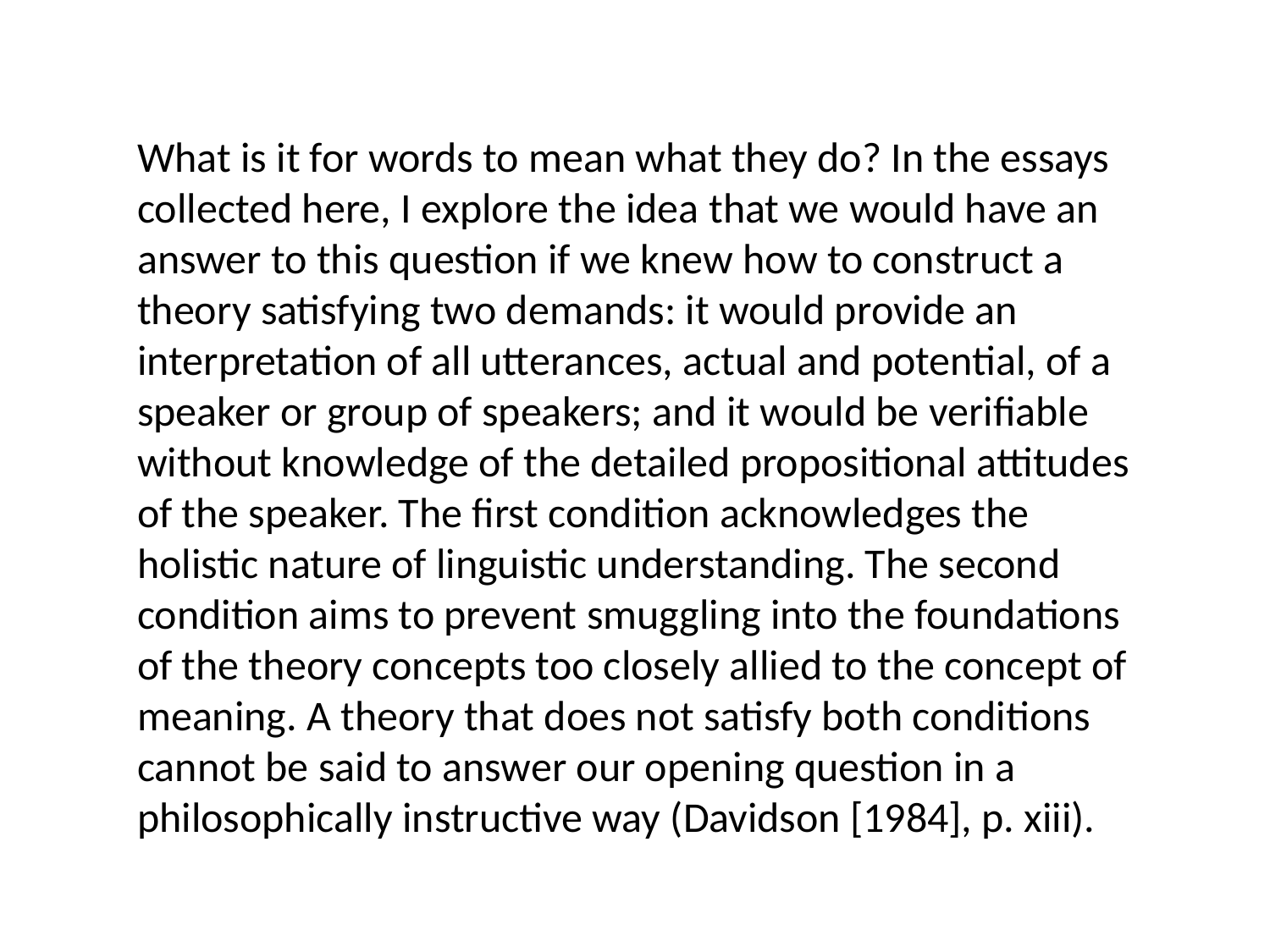

What is it for words to mean what they do? In the essays collected here, I explore the idea that we would have an answer to this question if we knew how to construct a theory satisfying two demands: it would provide an interpretation of all utterances, actual and potential, of a speaker or group of speakers; and it would be verifiable without knowledge of the detailed propositional attitudes of the speaker. The first condition acknowledges the holistic nature of linguistic understanding. The second condition aims to prevent smuggling into the foundations of the theory concepts too closely allied to the concept of meaning. A theory that does not satisfy both conditions cannot be said to answer our opening question in a philosophically instructive way (Davidson [1984], p. xiii).